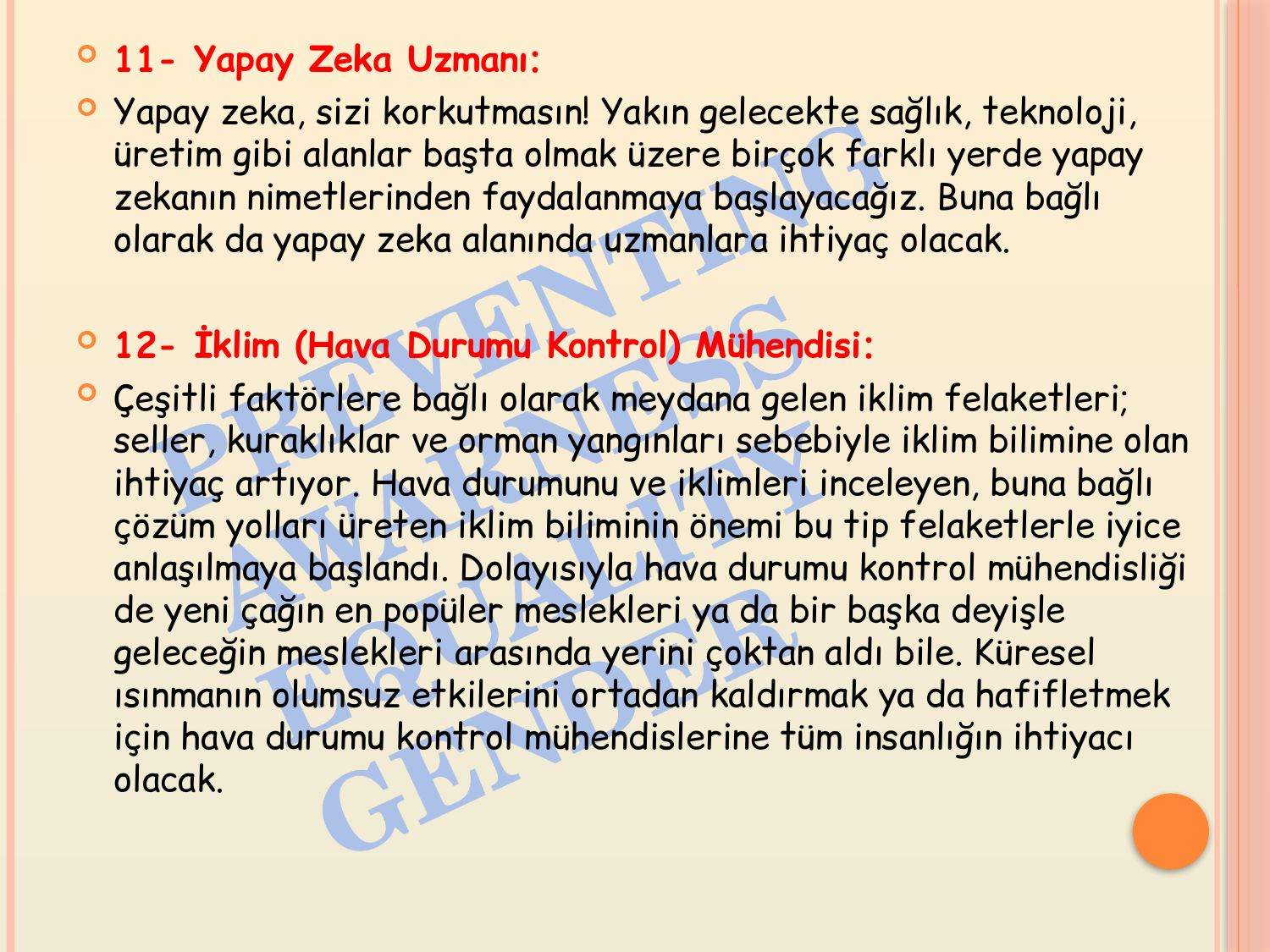

11- Yapay Zeka Uzmanı:
Yapay zeka, sizi korkutmasın! Yakın gelecekte sağlık, teknoloji, üretim gibi alanlar başta olmak üzere birçok farklı yerde yapay zekanın nimetlerinden faydalanmaya başlayacağız. Buna bağlı olarak da yapay zeka alanında uzmanlara ihtiyaç olacak.

12- İklim (Hava Durumu Kontrol) Mühendisi:
Çeşitli faktörlere bağlı olarak meydana gelen iklim felaketleri; seller, kuraklıklar ve orman yangınları sebebiyle iklim bilimine olan ihtiyaç artıyor. Hava durumunu ve iklimleri inceleyen, buna bağlı çözüm yolları üreten iklim biliminin önemi bu tip felaketlerle iyice anlaşılmaya başlandı. Dolayısıyla hava durumu kontrol mühendisliği de yeni çağın en popüler meslekleri ya da bir başka deyişle geleceğin meslekleri arasında yerini çoktan aldı bile. Küresel ısınmanın olumsuz etkilerini ortadan kaldırmak ya da hafifletmek için hava durumu kontrol mühendislerine tüm insanlığın ihtiyacı olacak.